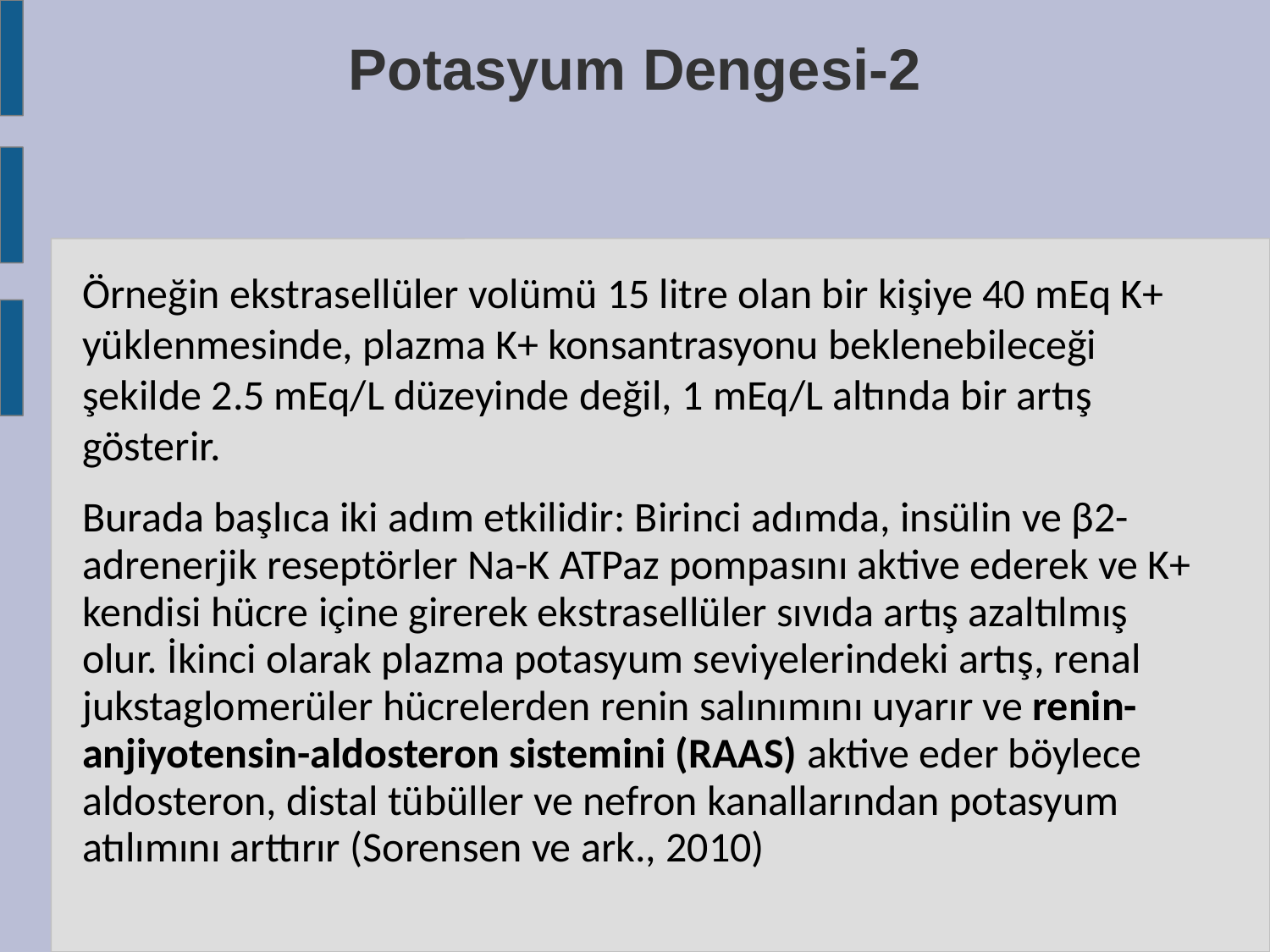

Potasyum Dengesi-2
Örneğin ekstrasellüler volümü 15 litre olan bir kişiye 40 mEq K+ yüklenmesinde, plazma K+ konsantrasyonu beklenebileceği şekilde 2.5 mEq/L düzeyinde değil, 1 mEq/L altında bir artış gösterir.
Burada başlıca iki adım etkilidir: Birinci adımda, insülin ve β2-adrenerjik reseptörler Na-K ATPaz pompasını aktive ederek ve K+ kendisi hücre içine girerek ekstrasellüler sıvıda artış azaltılmış olur. İkinci olarak plazma potasyum seviyelerindeki artış, renal jukstaglomerüler hücrelerden renin salınımını uyarır ve renin-anjiyotensin-aldosteron sistemini (RAAS) aktive eder böylece aldosteron, distal tübüller ve nefron kanallarından potasyum atılımını arttırır (Sorensen ve ark., 2010)